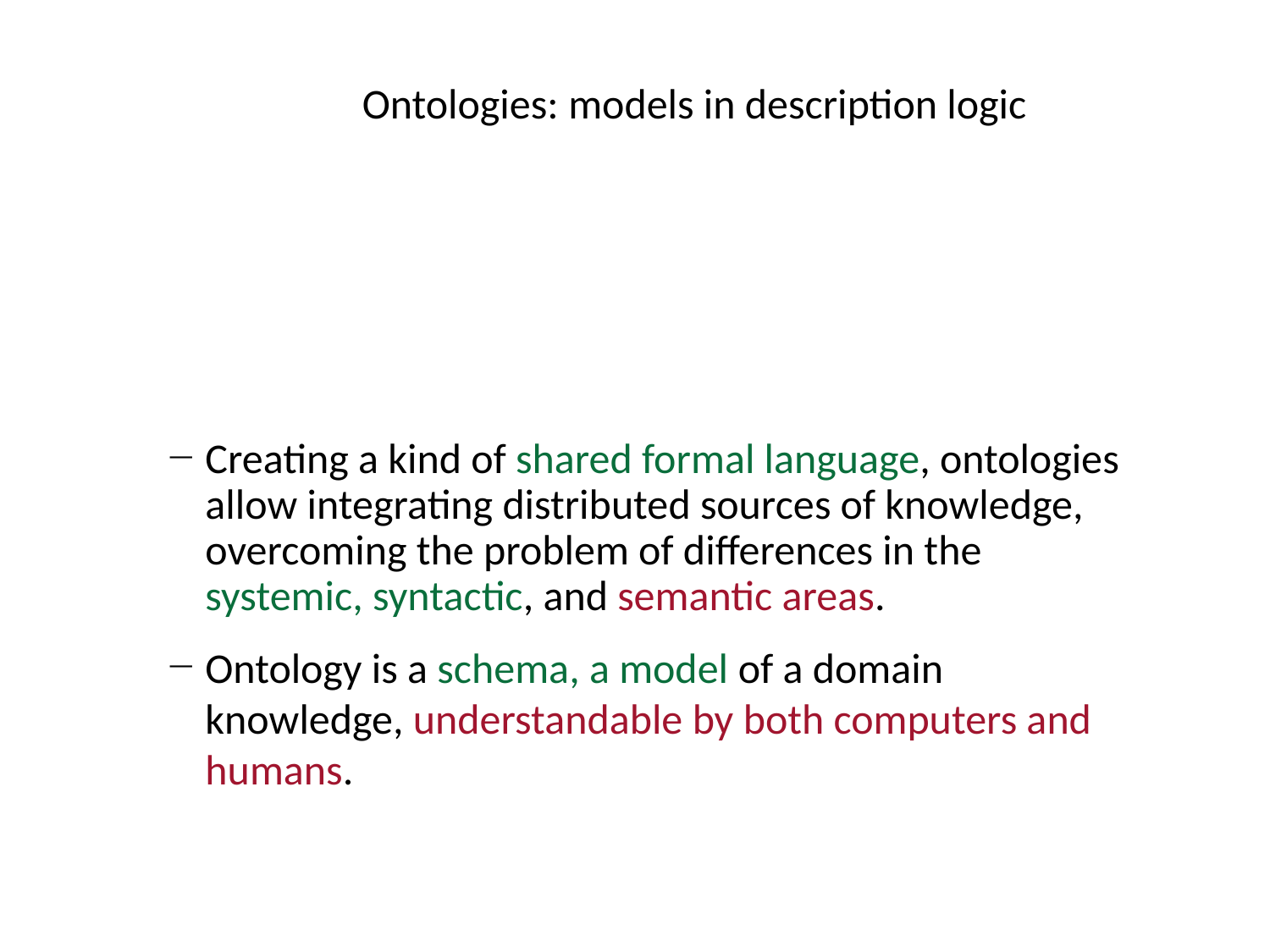

# Ontologies: models in description logic
Creating a kind of shared formal language, ontologies allow integrating distributed sources of knowledge, overcoming the problem of differences in the systemic, syntactic, and semantic areas.
Ontology is a schema, a model of a domain knowledge, understandable by both computers and humans.